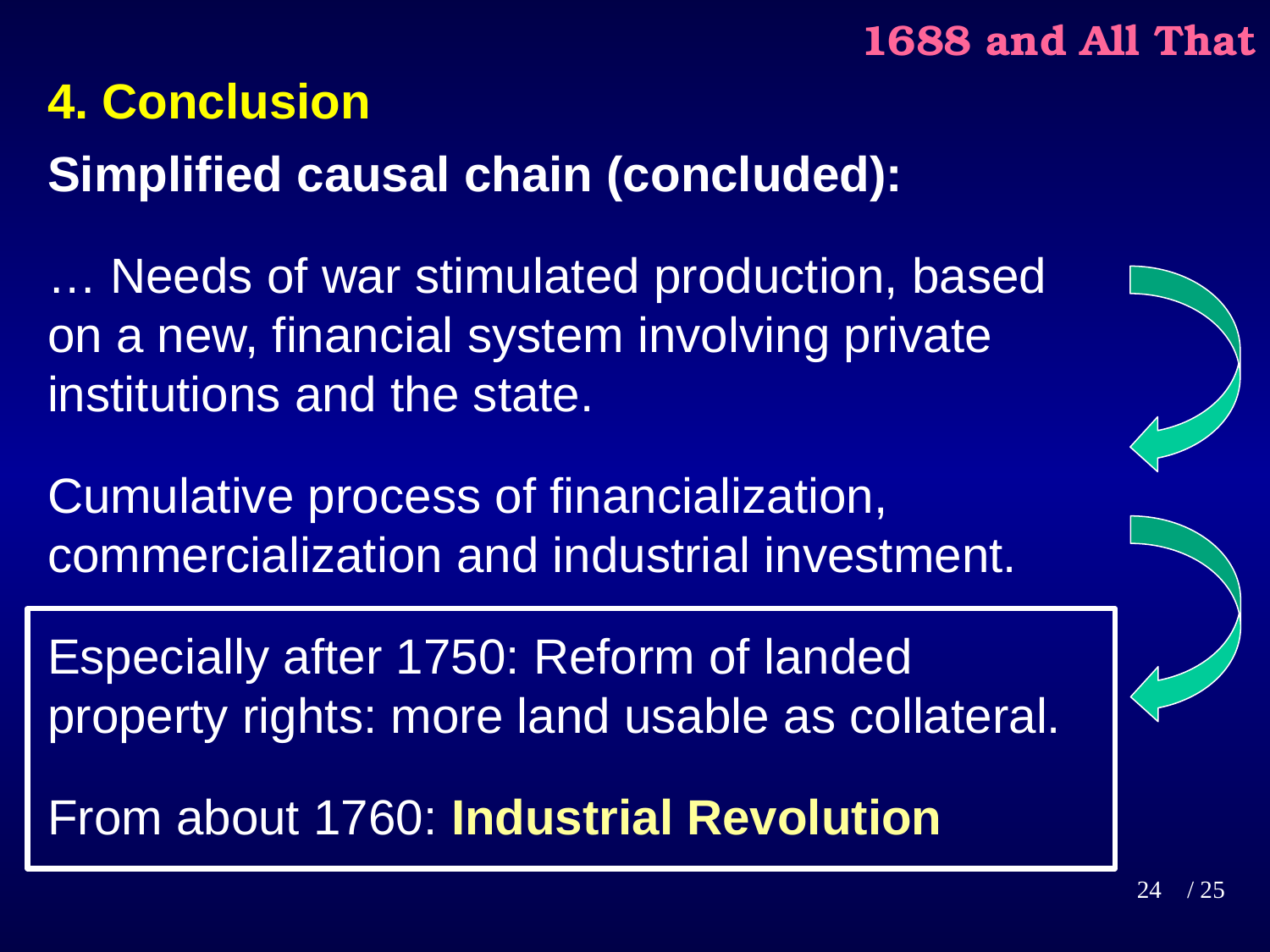

# 1688 and All That
4. Conclusion
Simplified causal chain (concluded):
… Needs of war stimulated production, based on a new, financial system involving private institutions and the state.
Cumulative process of financialization, commercialization and industrial investment.
Especially after 1750: Reform of landed property rights: more land usable as collateral.
From about 1760: Industrial Revolution

24
/ 25